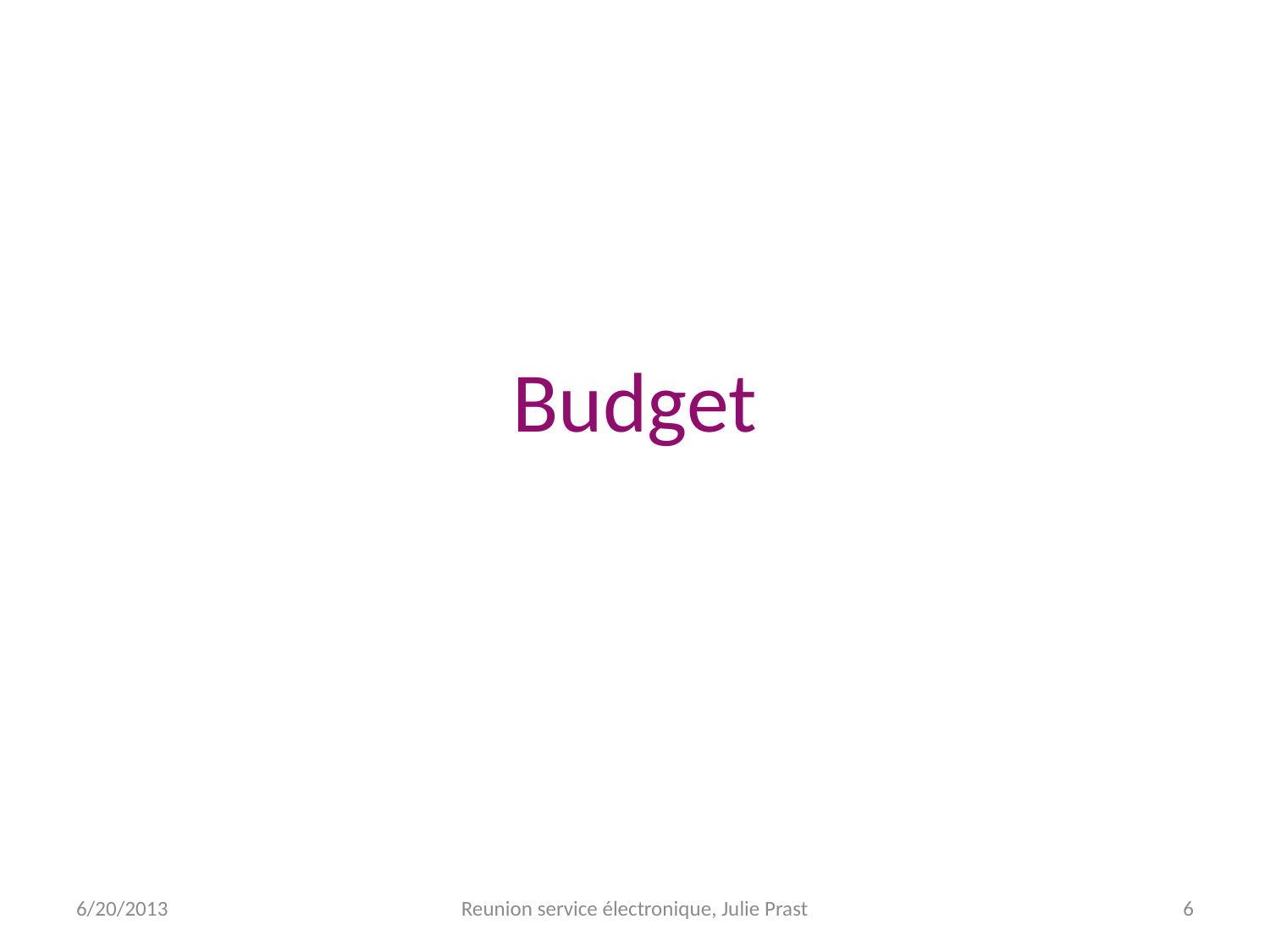

# Budget

6/20/2013
Reunion service électronique, Julie Prast
6